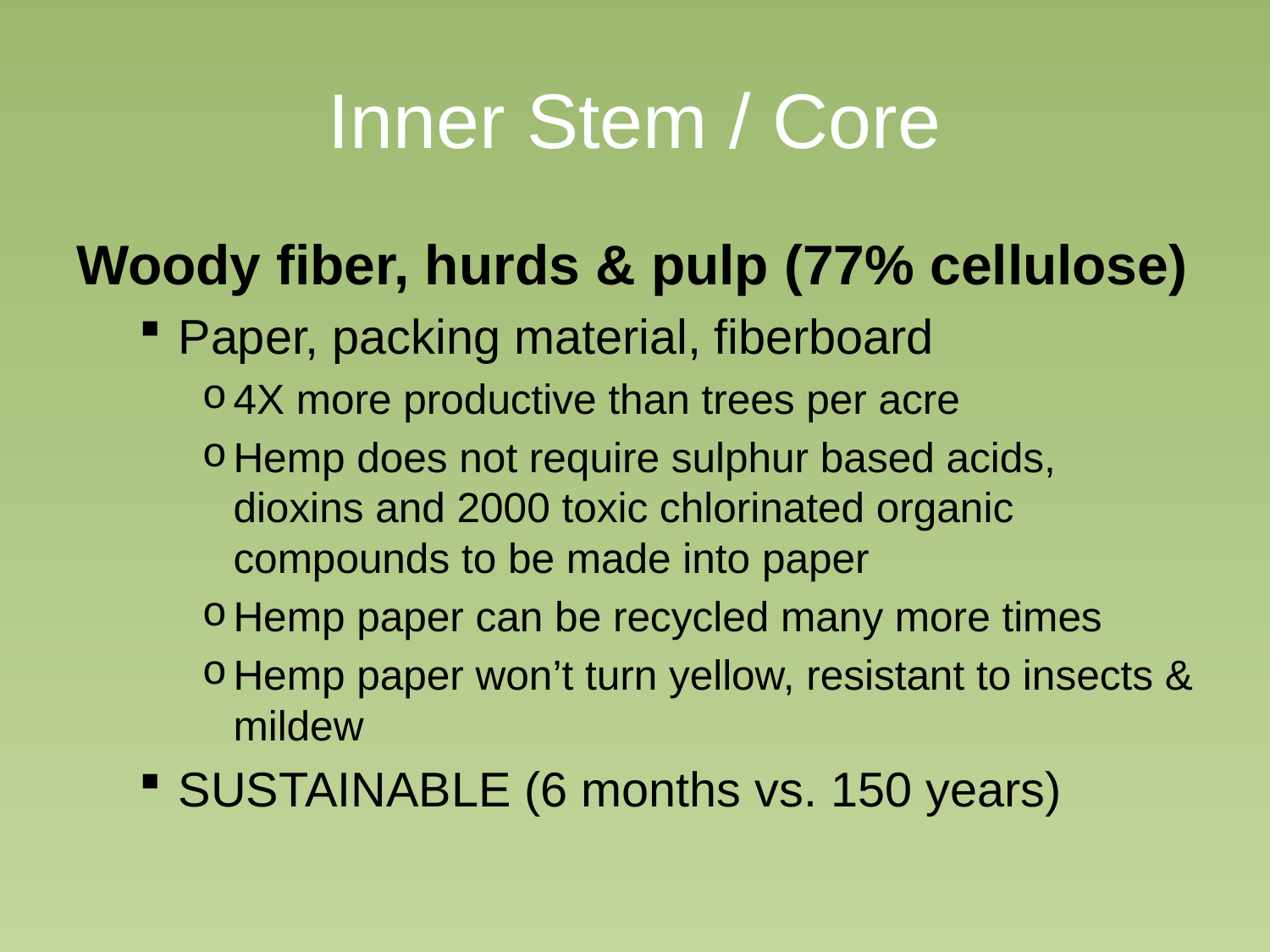

# Inner Stem / Core
Woody fiber, hurds & pulp (77% cellulose)
Paper, packing material, fiberboard
4X more productive than trees per acre
Hemp does not require sulphur based acids, dioxins and 2000 toxic chlorinated organic compounds to be made into paper
Hemp paper can be recycled many more times
Hemp paper won’t turn yellow, resistant to insects & mildew
SUSTAINABLE (6 months vs. 150 years)